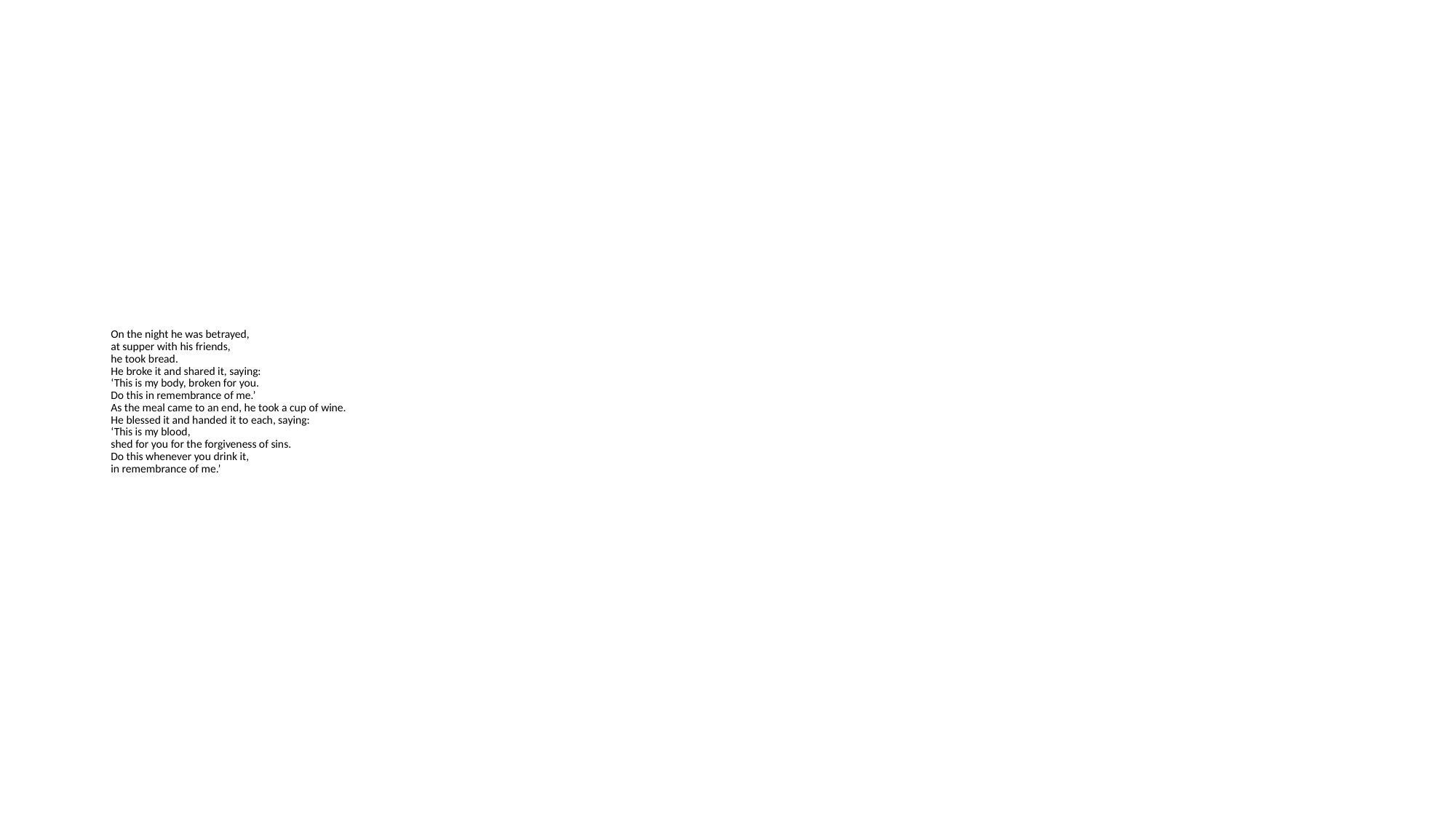

# On the night he was betrayed, at supper with his friends, he took bread. He broke it and shared it, saying: ‘This is my body, broken for you. Do this in remembrance of me.’ As the meal came to an end, he took a cup of wine. He blessed it and handed it to each, saying: ‘This is my blood, shed for you for the forgiveness of sins. Do this whenever you drink it, in remembrance of me.’